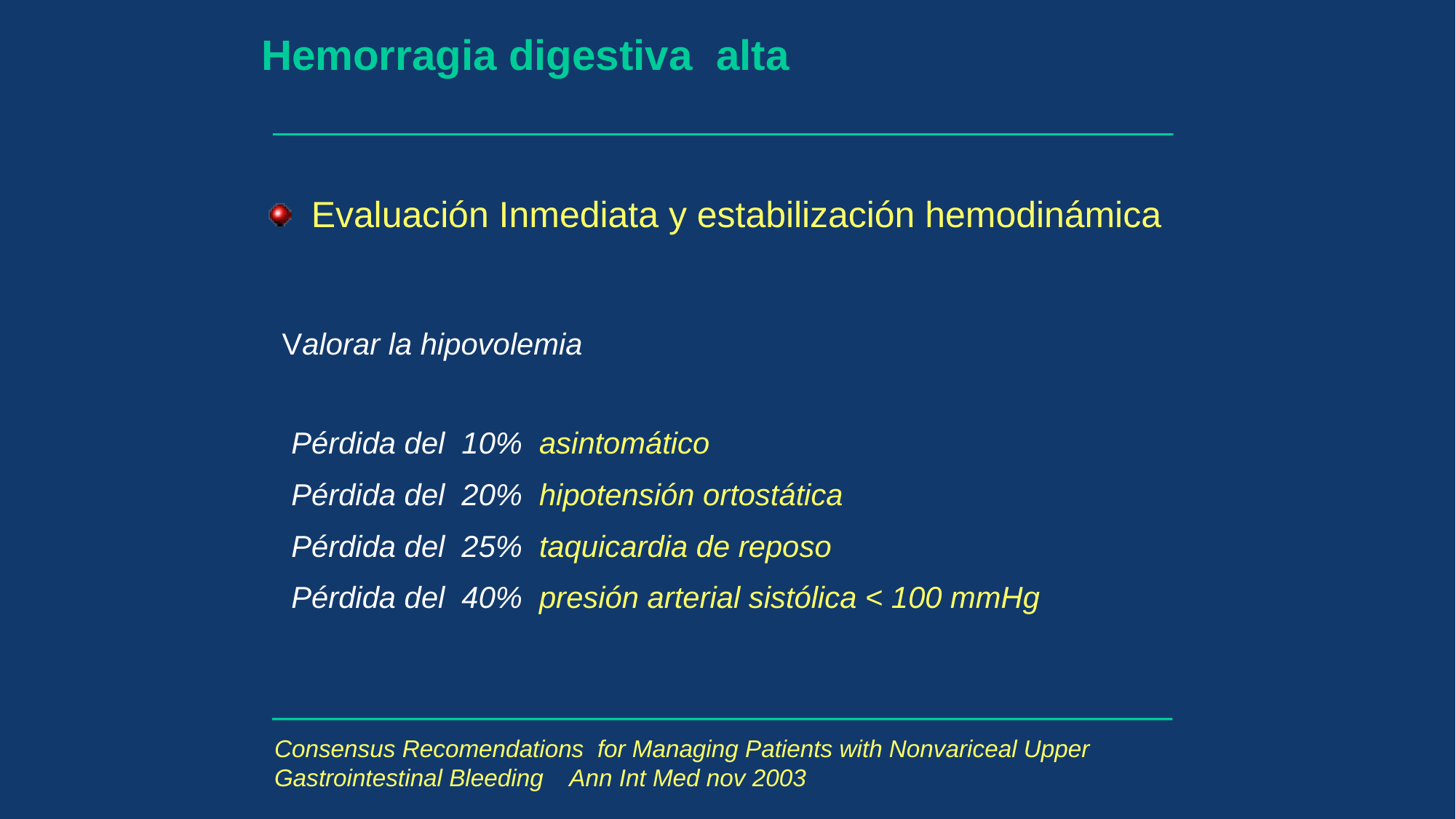

Hemorragia digestiva  alta

  Evaluación Inmediata y estabilización hemodinámica
    Valorar la hipovolemia
Pérdida del  10%  asintomático
Pérdida del  20%  hipotensión ortostática
Pérdida del  25%  taquicardia de reposo
Pérdida del  40%  presión arterial sistólica < 100 mmHg

Consensus Recomendations  for Managing Patients with Nonvariceal Upper Gastrointestinal Bleeding    Ann Int Med nov 2003